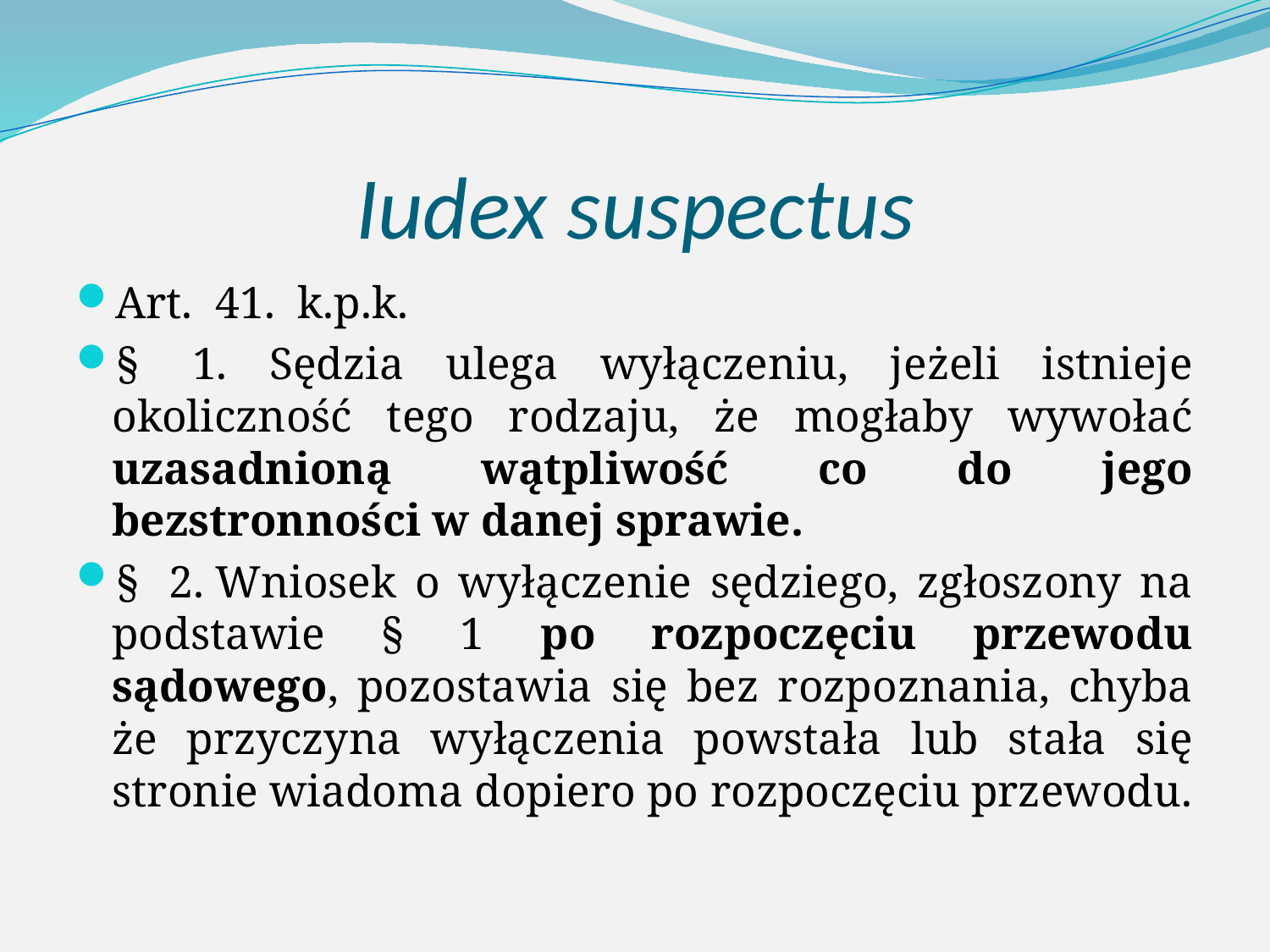

# Iudex suspectus
Art.  41.  k.p.k.
§  1. Sędzia ulega wyłączeniu, jeżeli istnieje okoliczność tego rodzaju, że mogłaby wywołać uzasadnioną wątpliwość co do jego bezstronności w danej sprawie.
§  2. Wniosek o wyłączenie sędziego, zgłoszony na podstawie § 1 po rozpoczęciu przewodu sądowego, pozostawia się bez rozpoznania, chyba że przyczyna wyłączenia powstała lub stała się stronie wiadoma dopiero po rozpoczęciu przewodu.